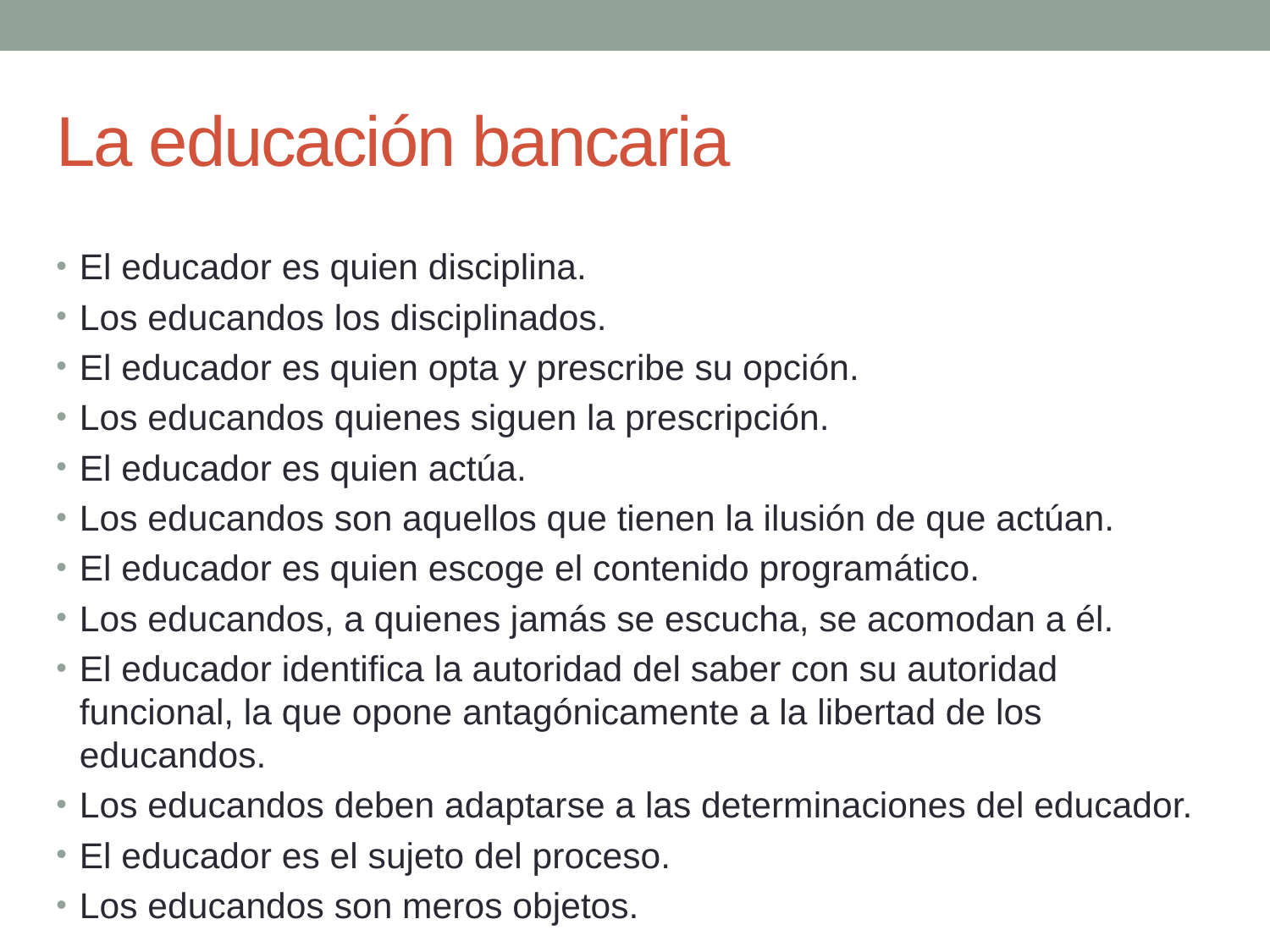

# La educación bancaria
El educador es quien disciplina.
Los educandos los disciplinados.
El educador es quien opta y prescribe su opción.
Los educandos quienes siguen la prescripción.
El educador es quien actúa.
Los educandos son aquellos que tienen la ilusión de que actúan.
El educador es quien escoge el contenido programático.
Los educandos, a quienes jamás se escucha, se acomodan a él.
El educador identifica la autoridad del saber con su autoridad funcional, la que opone antagónicamente a la libertad de los educandos.
Los educandos deben adaptarse a las determinaciones del educador.
El educador es el sujeto del proceso.
Los educandos son meros objetos.